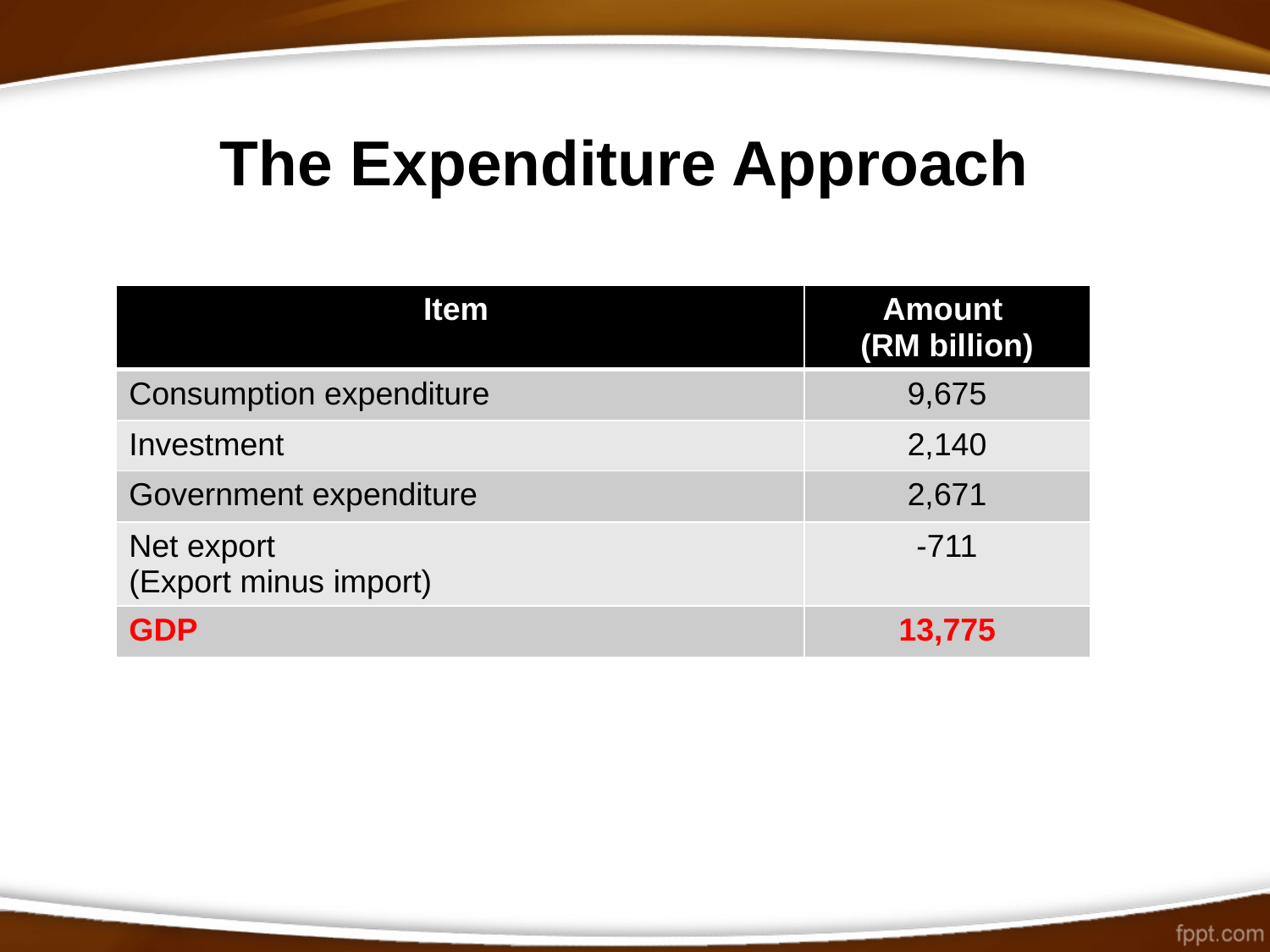

The Expenditure Approach
| Item | Amount (RM billion) |
| --- | --- |
| Consumption expenditure | 9,675 |
| Investment | 2,140 |
| Government expenditure | 2,671 |
| Net export (Export minus import) | -711 |
| GDP | 13,775 |